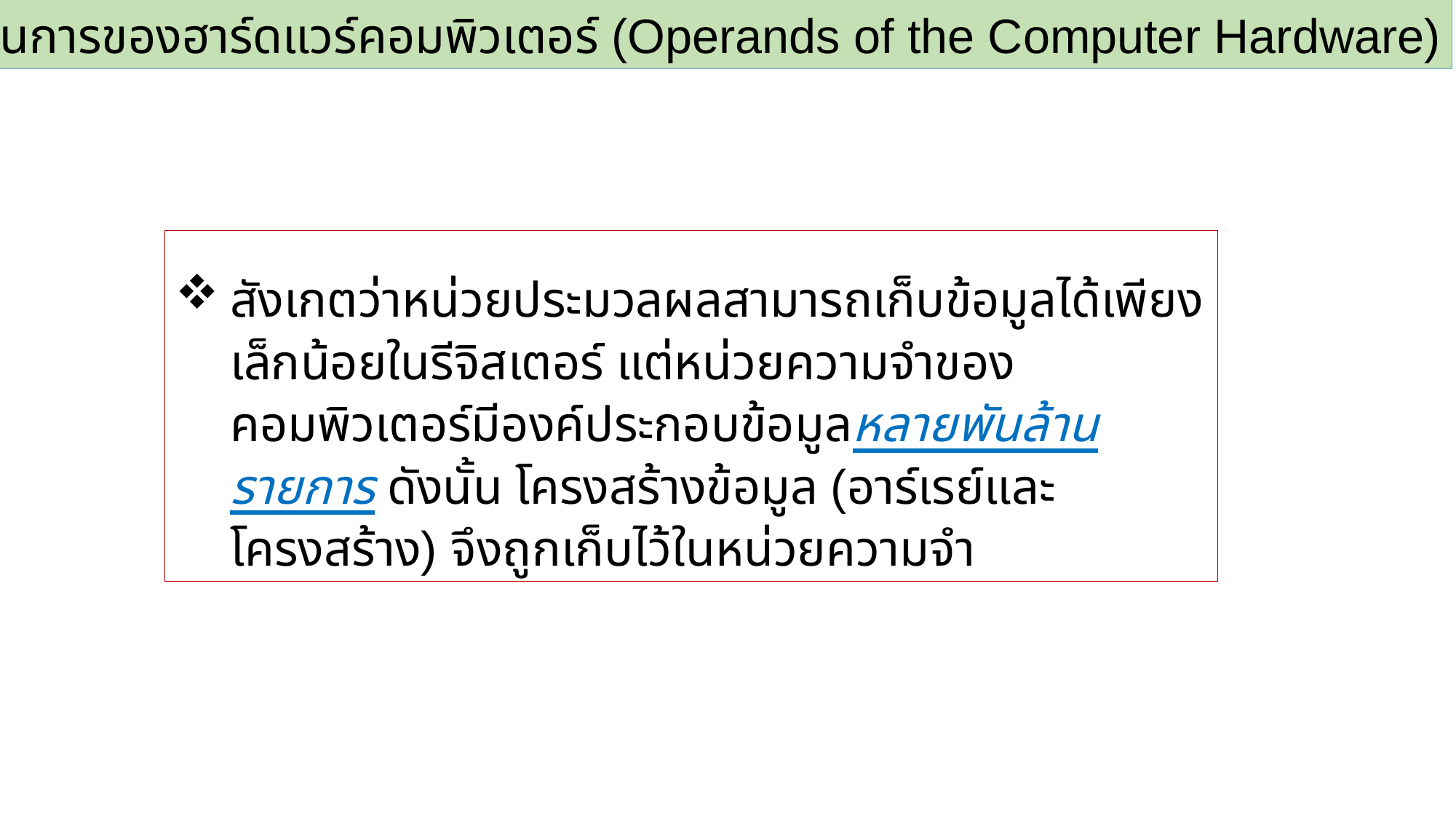

2.3  ตัวถูกดำเนินการของฮาร์ดแวร์คอมพิวเตอร์ (Operands of the Computer Hardware)

สังเกตว่าหน่วยประมวลผลสามารถเก็บข้อมูลได้เพียงเล็กน้อยในรีจิสเตอร์ แต่หน่วยความจำของคอมพิวเตอร์มีองค์ประกอบข้อมูลหลายพันล้านรายการ ดังนั้น โครงสร้างข้อมูล (อาร์เรย์และโครงสร้าง) จึงถูกเก็บไว้ในหน่วยความจำ